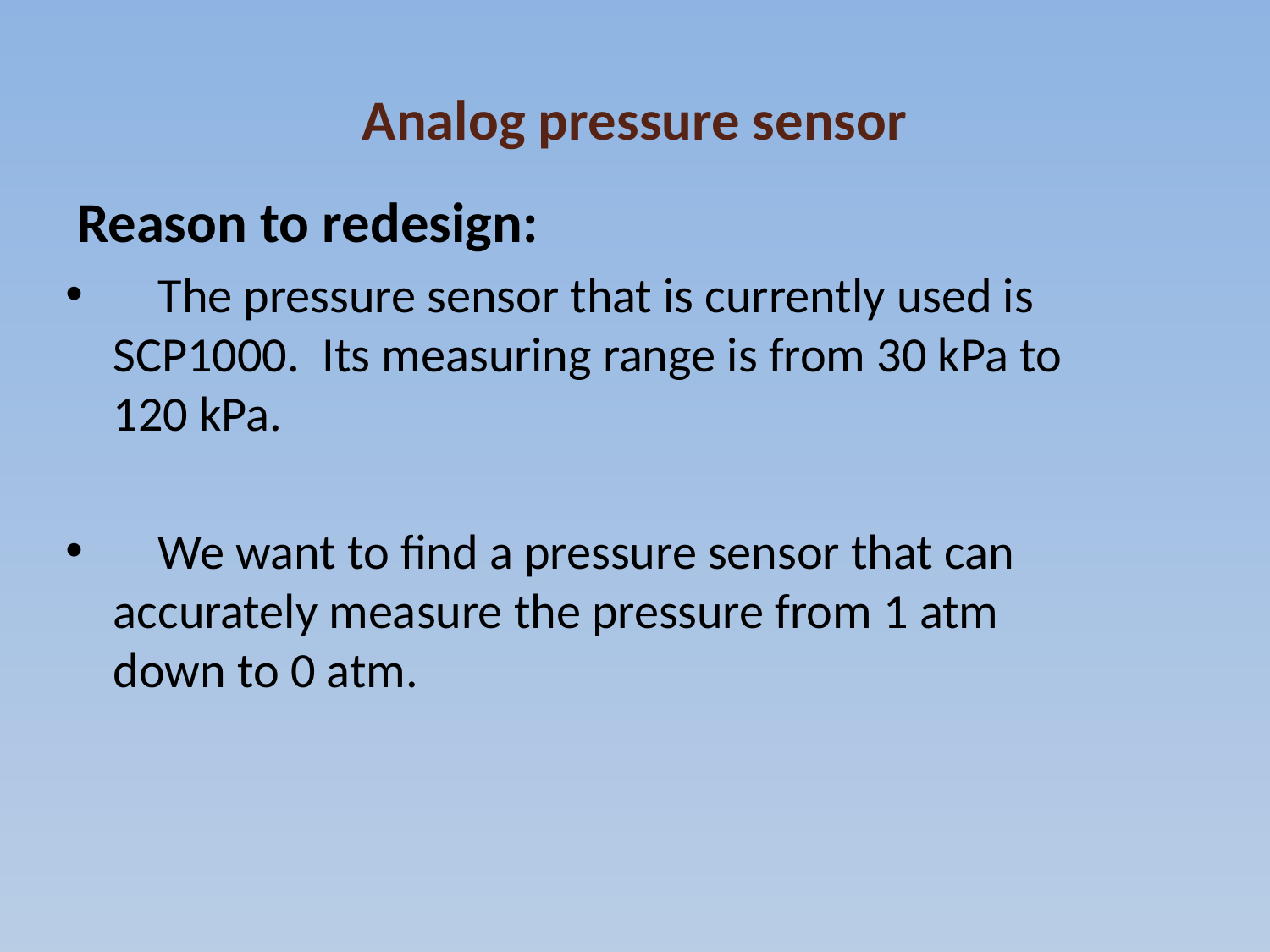

# Analog pressure sensor
Reason to redesign:
    The pressure sensor that is currently used is SCP1000.  Its measuring range is from 30 kPa to 120 kPa.

    We want to find a pressure sensor that can accurately measure the pressure from 1 atm down to 0 atm.